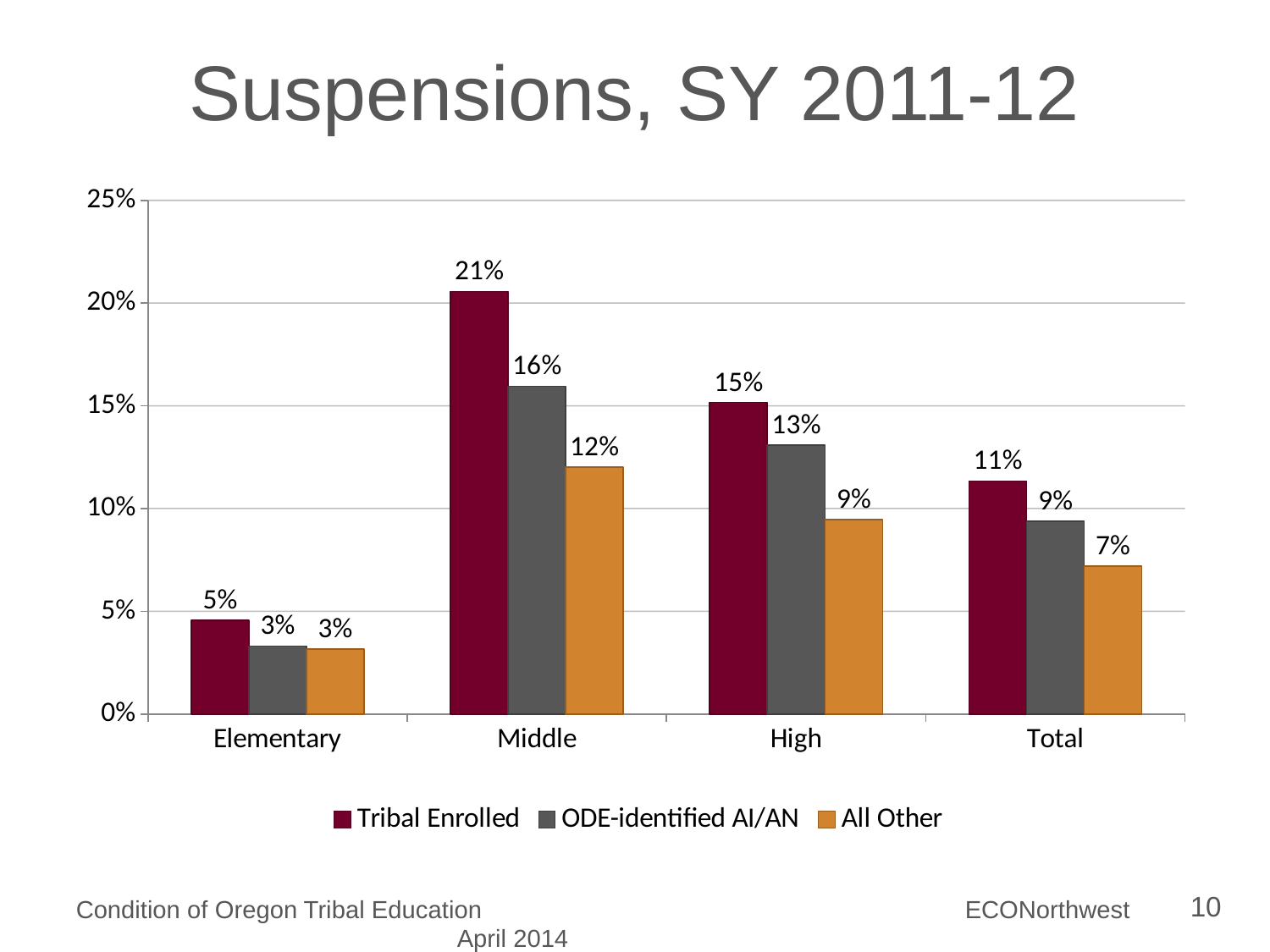

# Suspensions, SY 2011-12

### Chart

| Category | Tribal Enrolled | ODE-identified AI/AN | All Other |
|---|---|---|---|
| Elementary | 0.0455729 | 0.0331551 | 0.0315932 |
| Middle | 0.2056452 | 0.1595773 | 0.1200767 |
| High | 0.1516129 | 0.1307899 | 0.0946116 |
| Total | 0.1133956 | 0.0938639 | 0.0719732 |